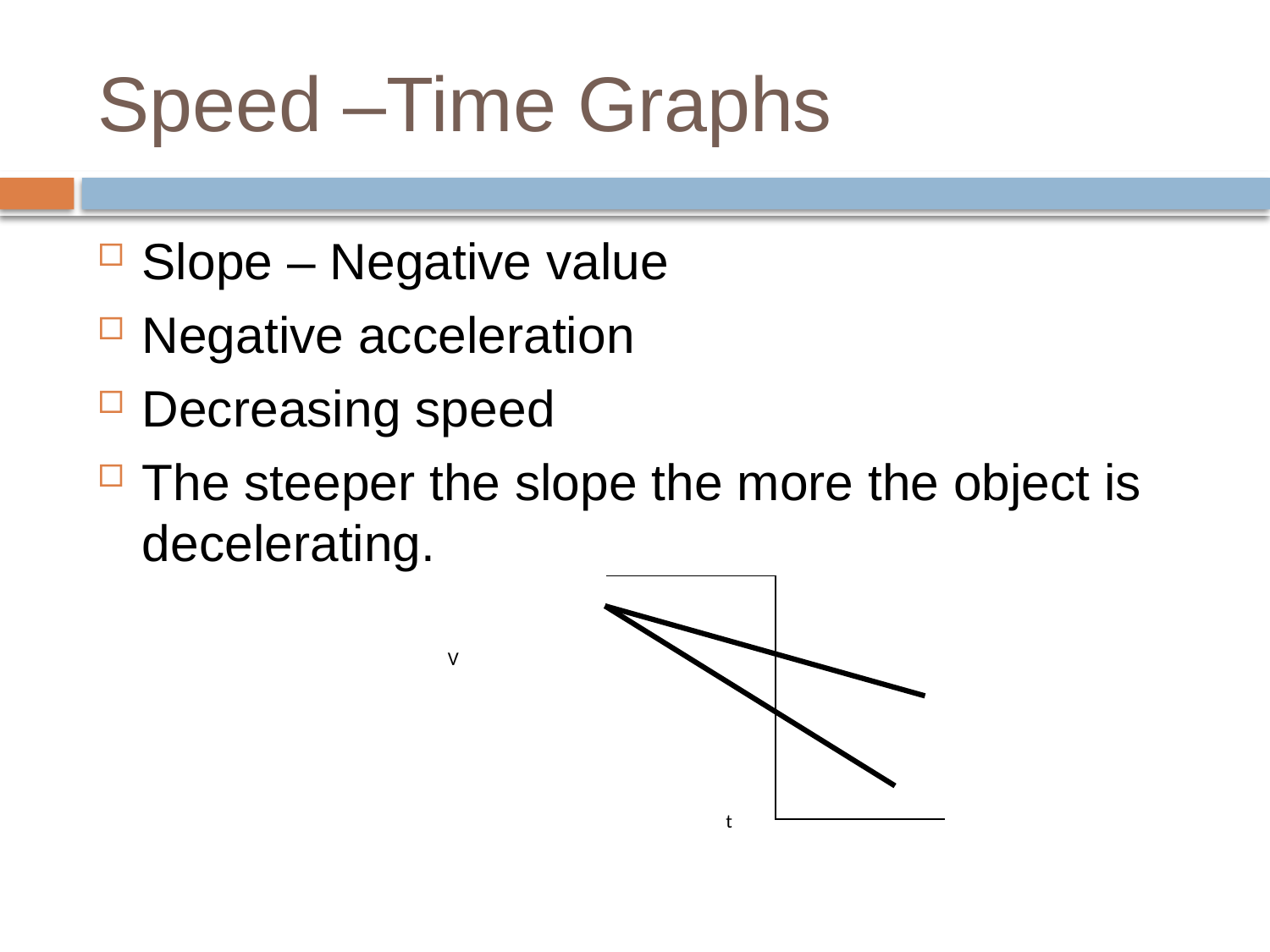

# Speed –Time Graphs
Slope – Negative value
Negative acceleration
Decreasing speed
The steeper the slope the more the object is decelerating.
V
t